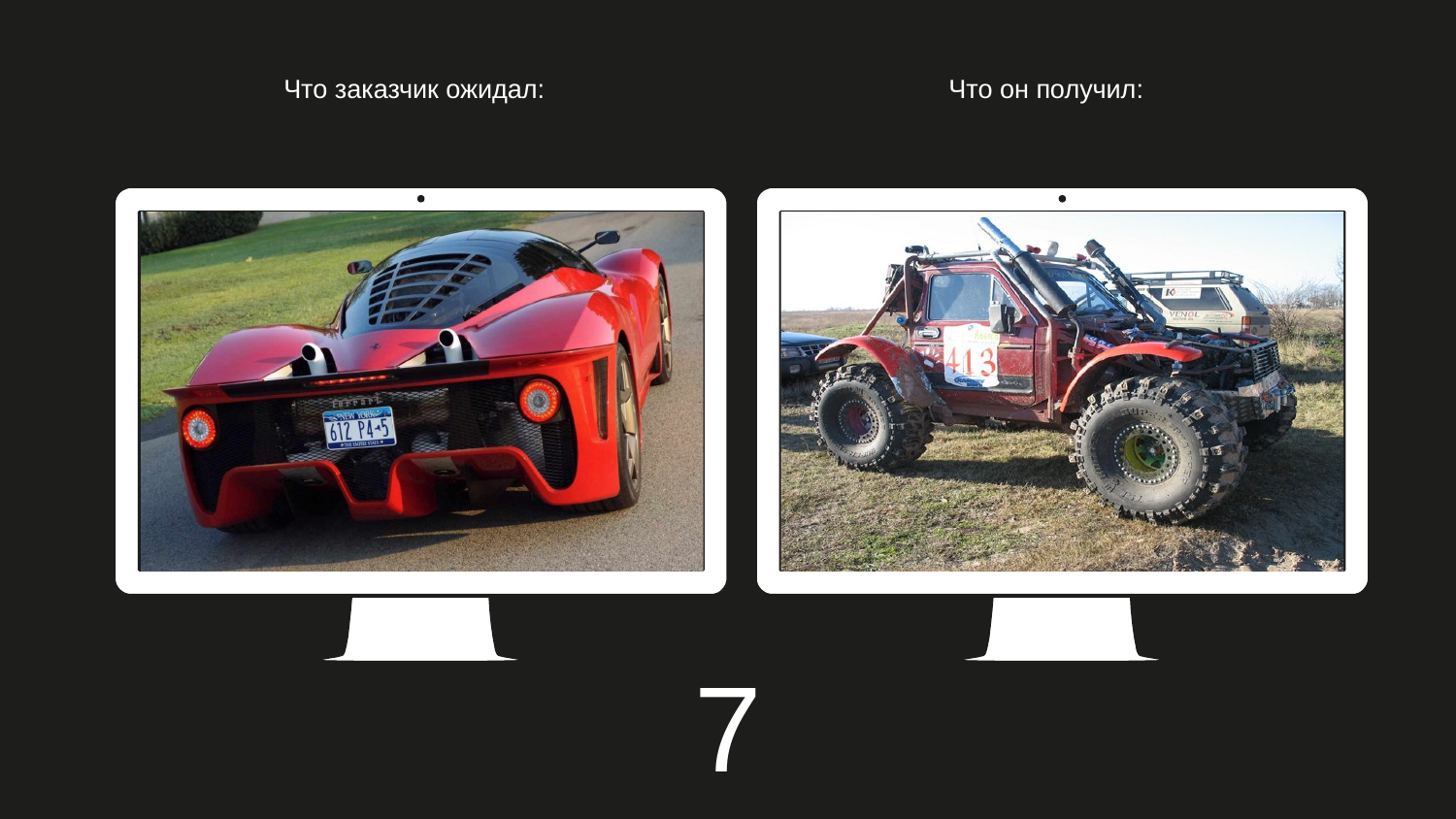

Что заказчик ожидал:
Что он получил:

7